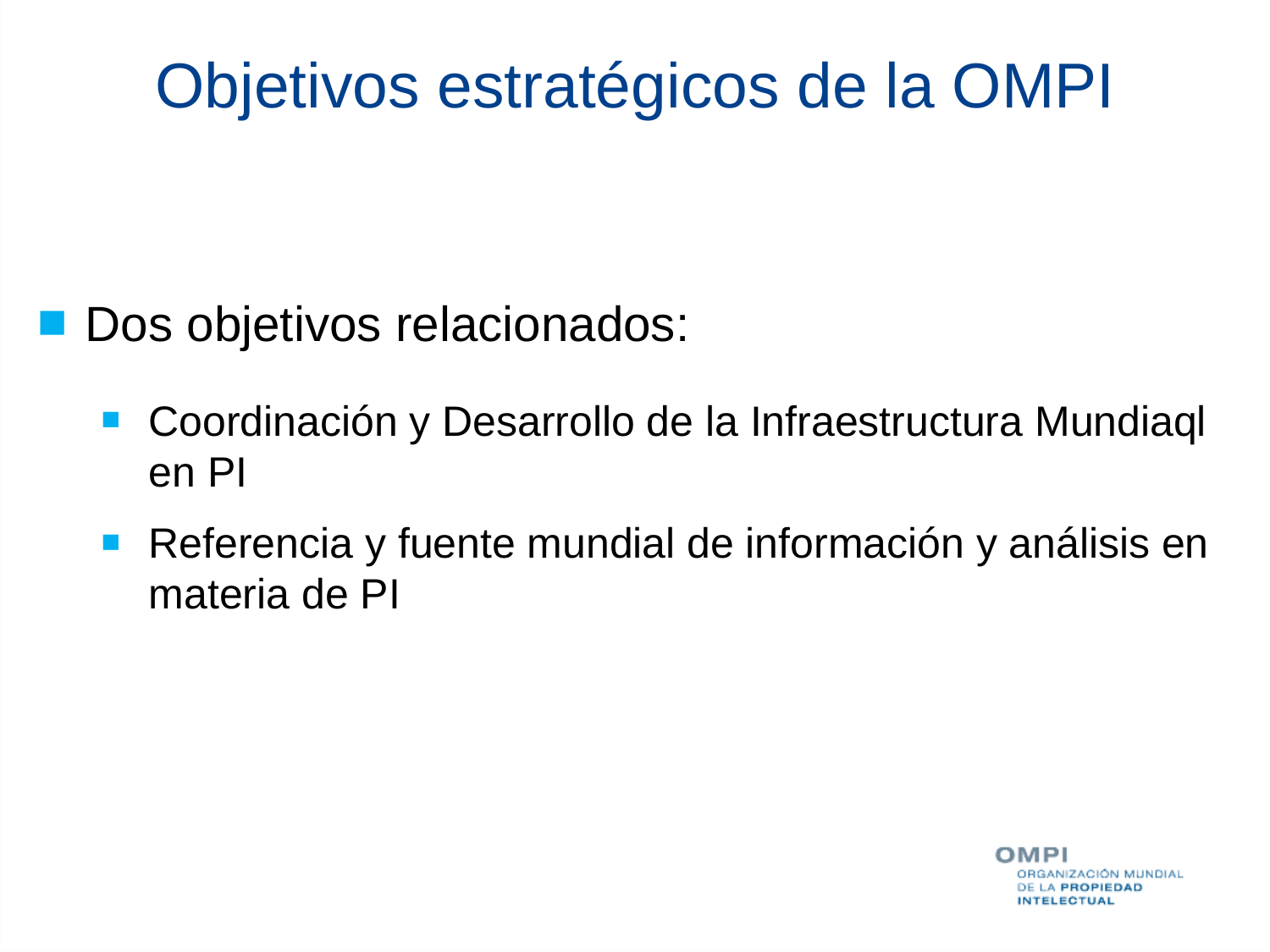

Objetivos estratégicos de la OMPI
Dos objetivos relacionados:
Coordinación y Desarrollo de la Infraestructura Mundiaql en PI
Referencia y fuente mundial de información y análisis en materia de PI